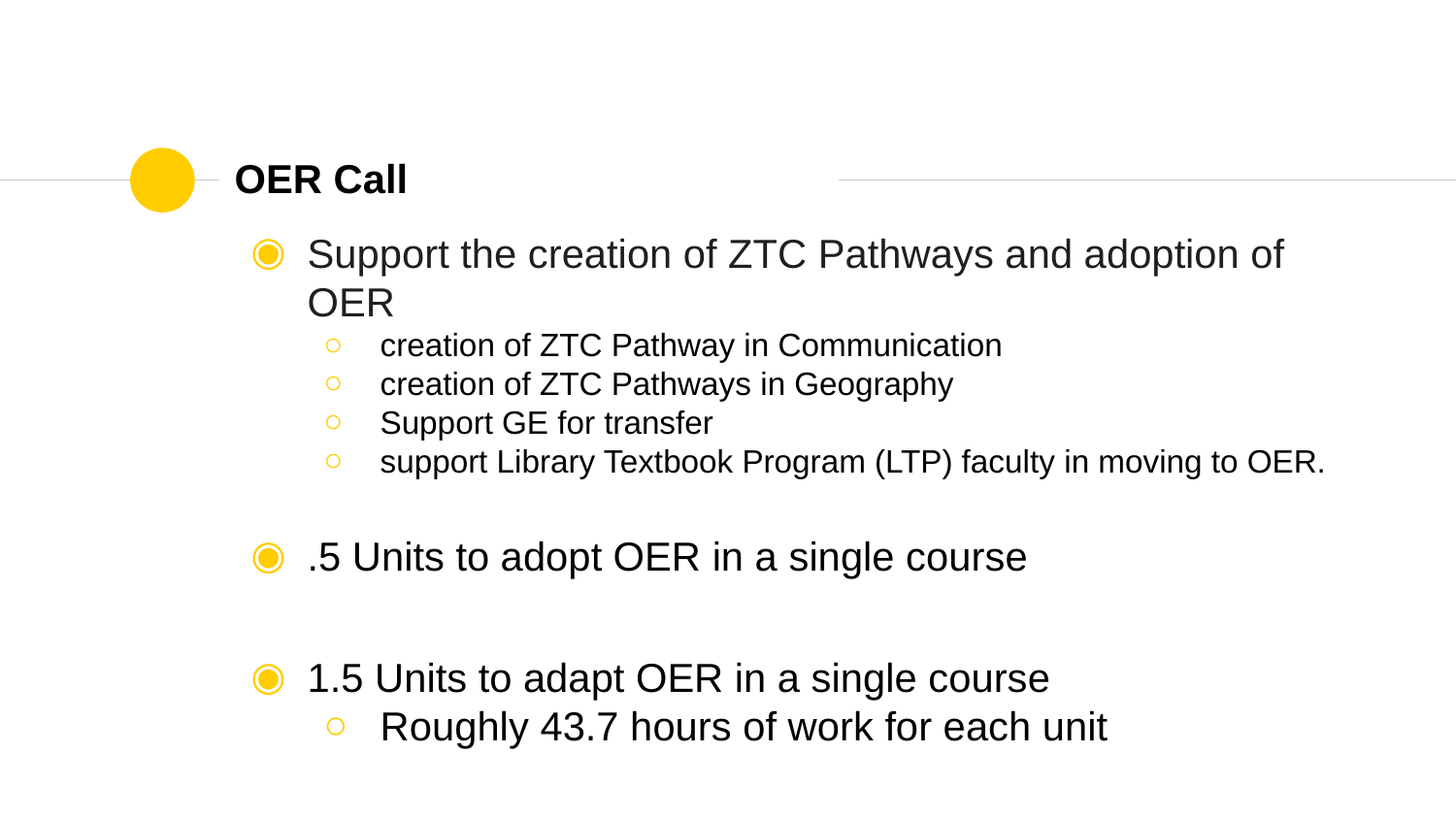

# OER Call
Support the creation of ZTC Pathways and adoption of OER
creation of ZTC Pathway in Communication
creation of ZTC Pathways in Geography
Support GE for transfer
support Library Textbook Program (LTP) faculty in moving to OER.

.5 Units to adopt OER in a single course

1.5 Units to adapt OER in a single course
Roughly 43.7 hours of work for each unit